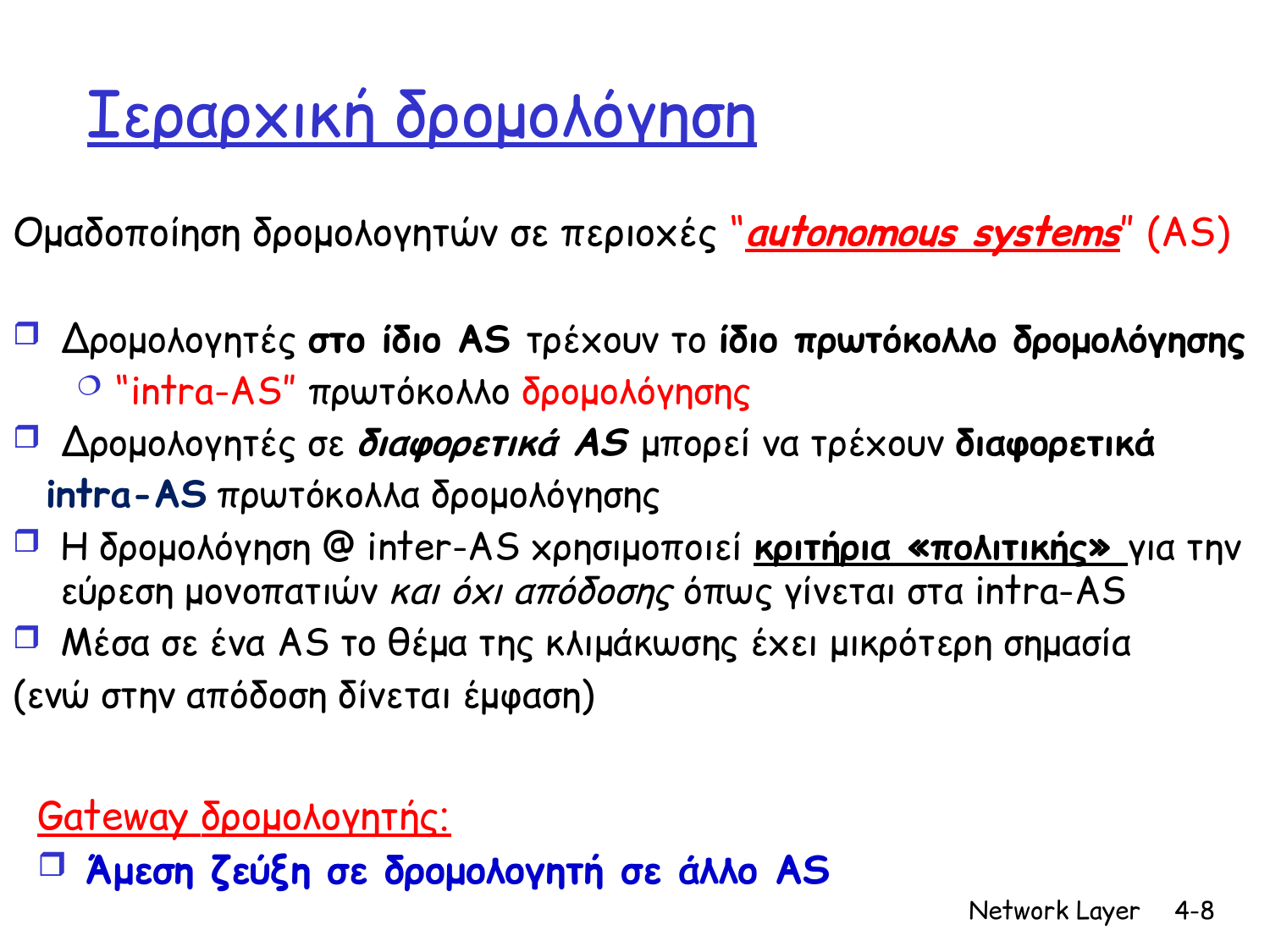

# Ιεραρχική δρομολόγηση
Ομαδοποίηση δρομολογητών σε περιοχές “autonomous systems” (AS)

Δρομολογητές στο ίδιο AS τρέχουν το ίδιο πρωτόκολλο δρομολόγησης
“intra-AS” πρωτόκολλο δρομολόγησης
Δρομολογητές σε διαφορετικά AS μπορεί να τρέχουν διαφορετικά
   intra-AS πρωτόκολλα δρομολόγησης
Η δρομολόγηση @ inter-AS χρησιμοποιεί κριτήρια «πολιτικής» για την εύρεση μονοπατιών και όχι απόδοσης όπως γίνεται στα intra-AS
Μέσα σε ένα AS το θέμα της κλιμάκωσης έχει μικρότερη σημασία
(ενώ στην απόδοση δίνεται έμφαση)

Gateway δρομολογητής:
Άμεση ζεύξη σε δρομολογητή σε άλλο AS
Network Layer
4-8